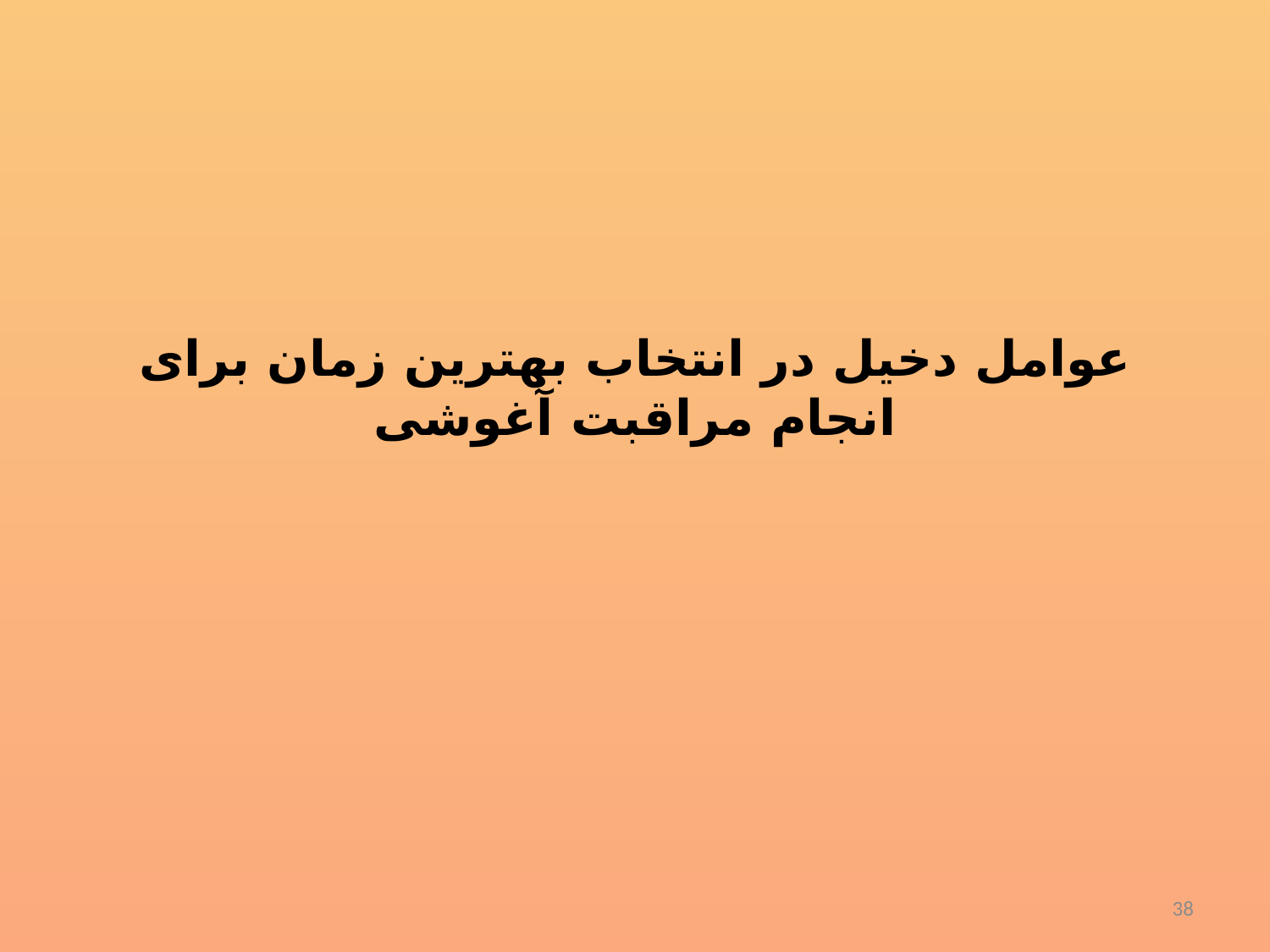

# عوامل دخیل در انتخاب بهترین زمان برای انجام مراقبت آغوشی
38